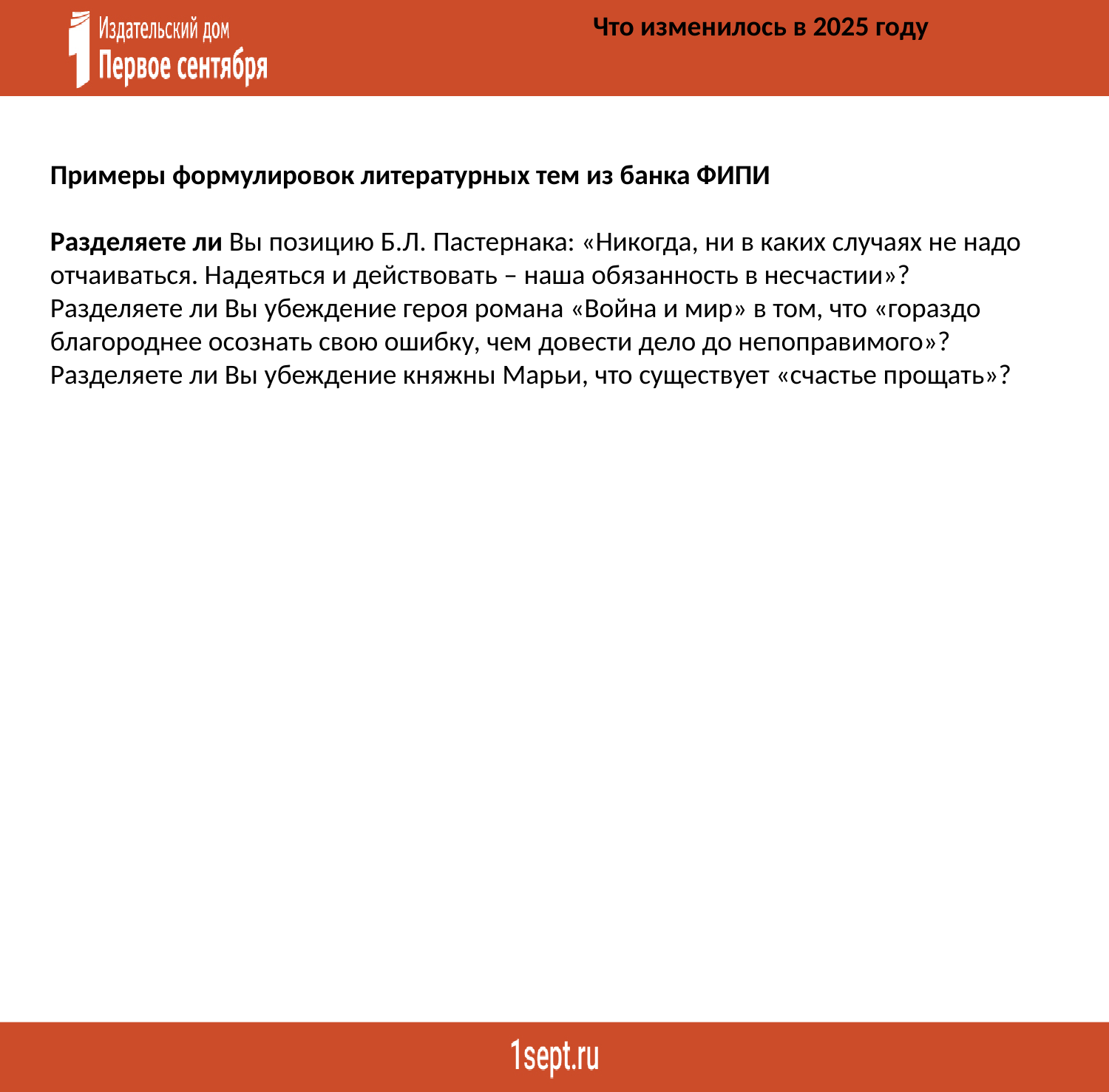

Что изменилось в 2025 году

Примеры формулировок литературных тем из банка ФИПИ

Разделяете ли Вы позицию Б.Л. Пастернака: «Никогда, ни в каких случаях не надо отчаиваться. Надеяться и действовать – наша обязанность в несчастии»?
Разделяете ли Вы убеждение героя романа «Война и мир» в том, что «гораздо благороднее осознать свою ошибку, чем довести дело до непоправимого»?
Разделяете ли Вы убеждение княжны Марьи, что существует «счастье прощать»?